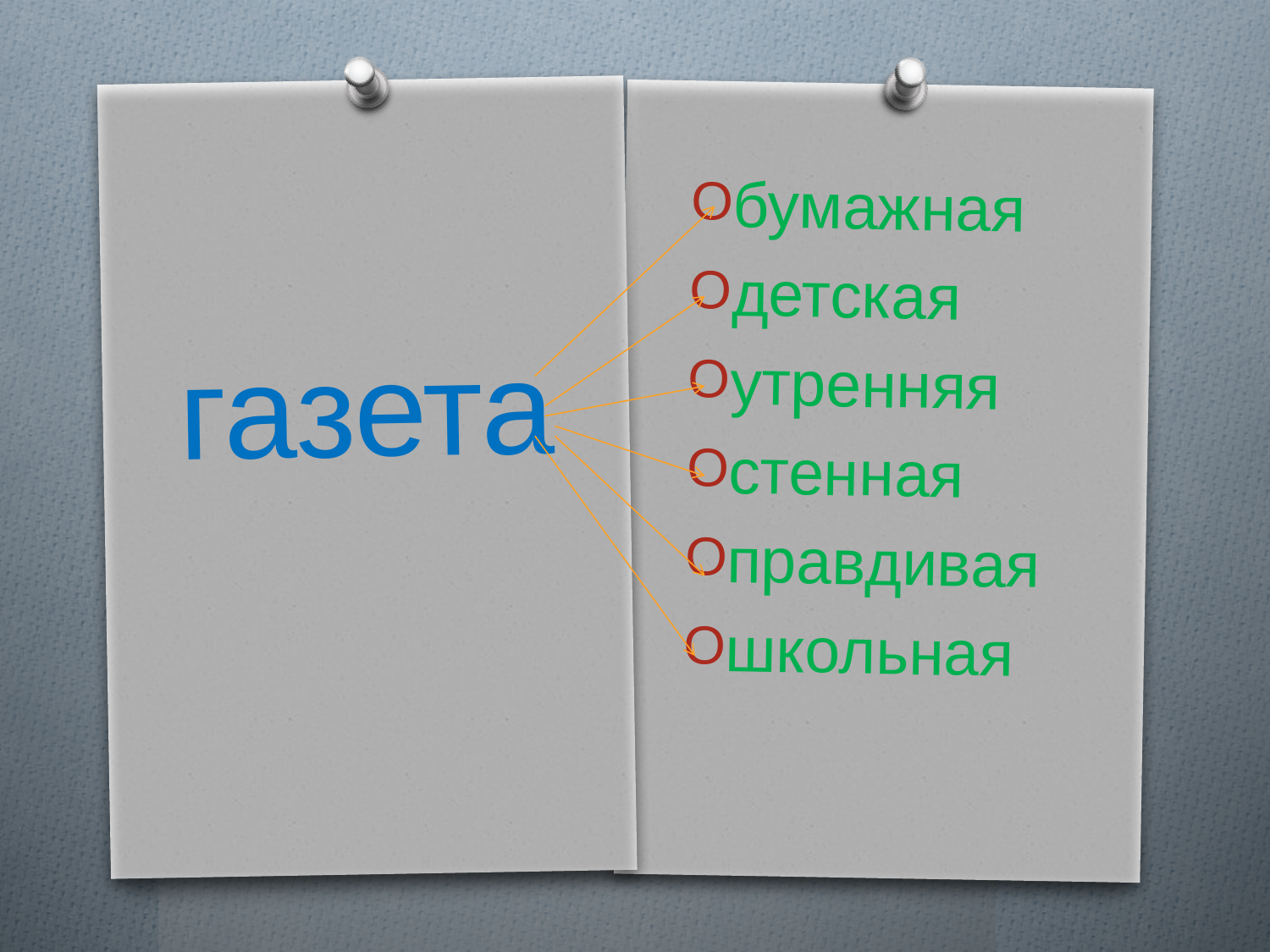

бумажная
детская
утренняя
стенная
правдивая
школьная

# газета